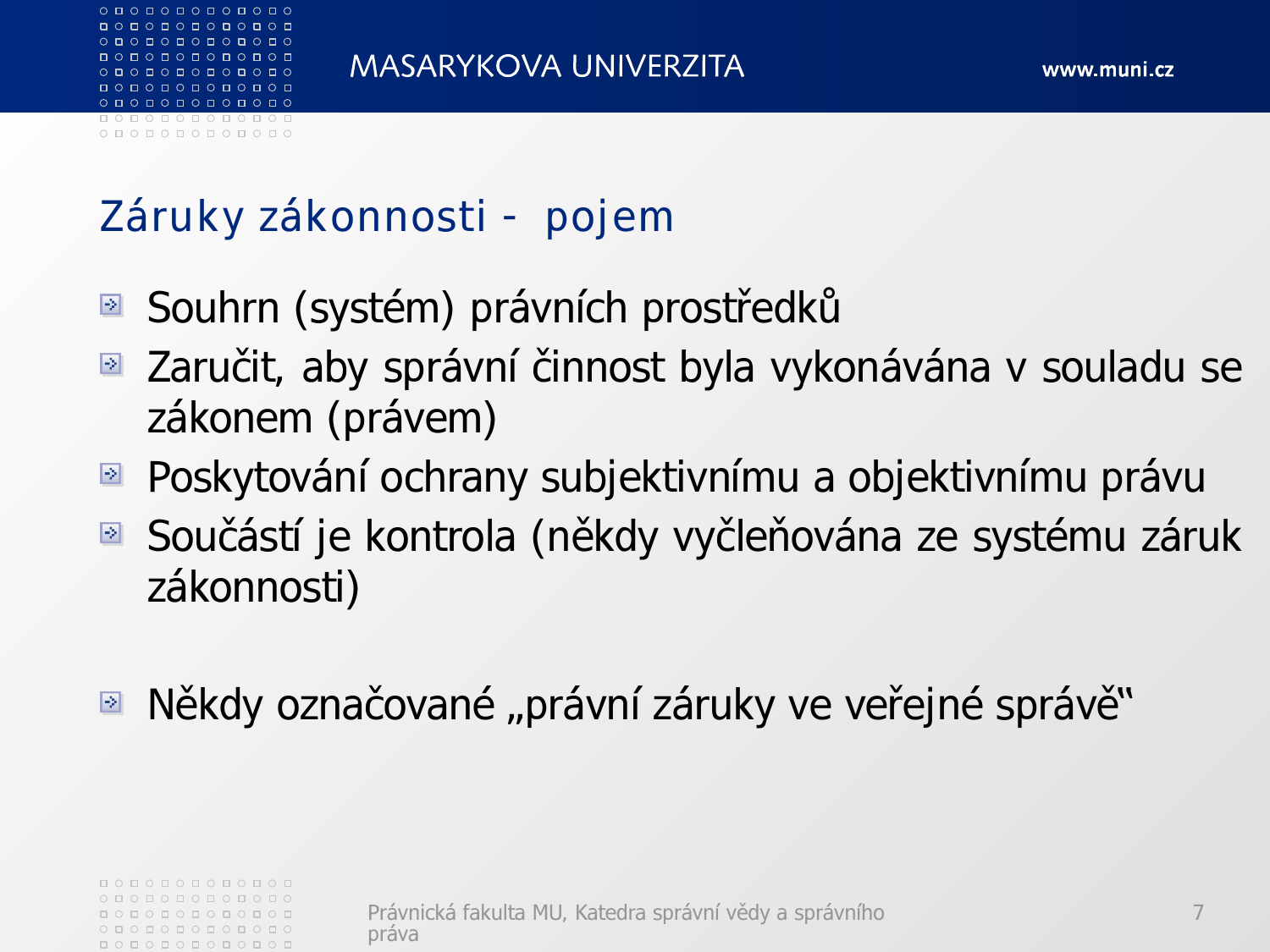

# Záruky zákonnosti -  pojem
Souhrn (systém) právních prostředků
Zaručit, aby správní činnost byla vykonávána v souladu se zákonem (právem)
Poskytování ochrany subjektivnímu a objektivnímu právu
Součástí je kontrola (někdy vyčleňována ze systému záruk zákonnosti)

Někdy označované „právní záruky ve veřejné správě“

Právnická fakulta MU, Katedra správní vědy a správního práva
7